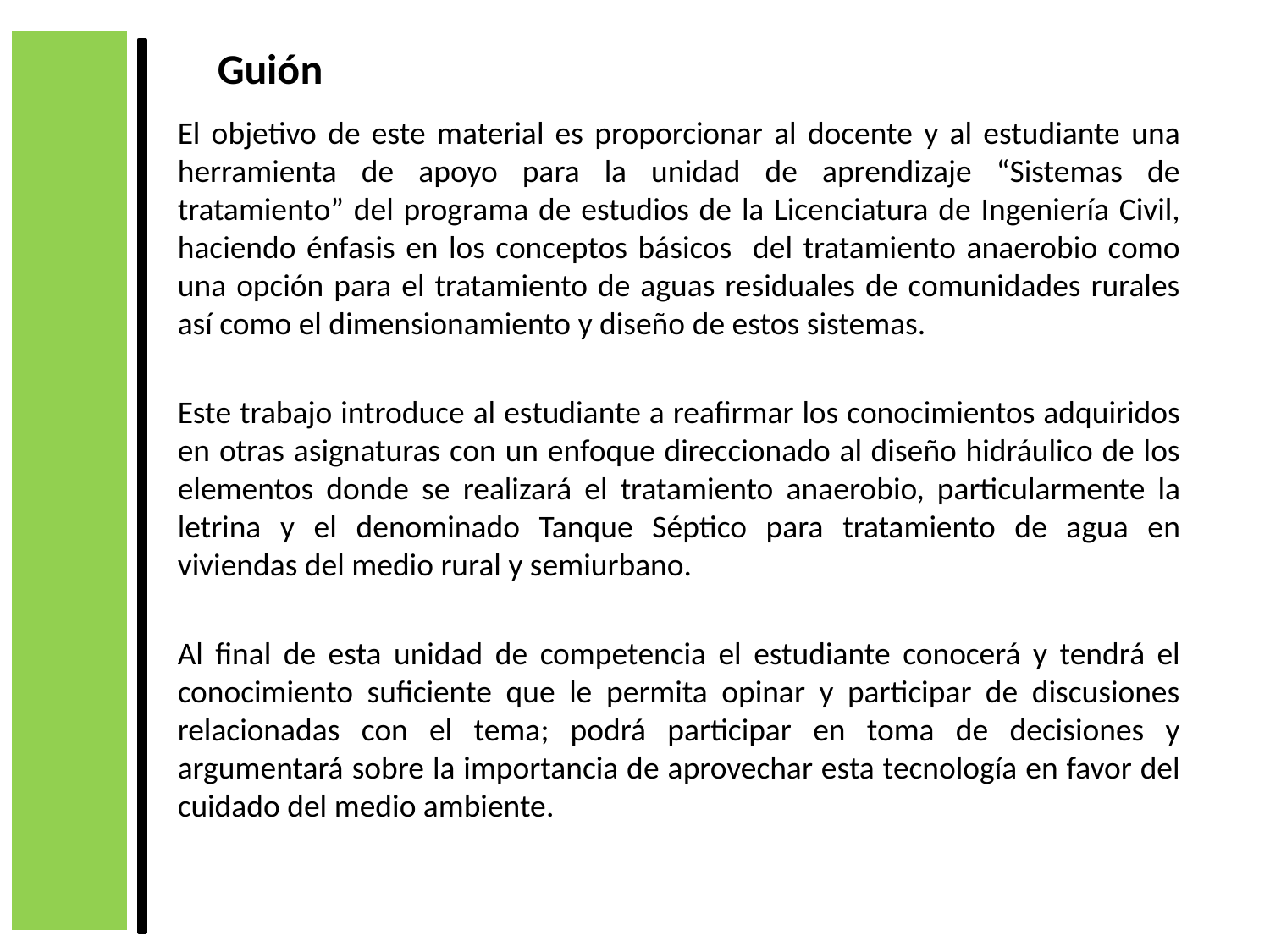

Guión
El objetivo de este material es proporcionar al docente y al estudiante una herramienta de apoyo para la unidad de aprendizaje “Sistemas de tratamiento” del programa de estudios de la Licenciatura de Ingeniería Civil, haciendo énfasis en los conceptos básicos  del tratamiento anaerobio como una opción para el tratamiento de aguas residuales de comunidades rurales así como el dimensionamiento y diseño de estos sistemas.

Este trabajo introduce al estudiante a reafirmar los conocimientos adquiridos en otras asignaturas con un enfoque direccionado al diseño hidráulico de los elementos donde se realizará el tratamiento anaerobio, particularmente la letrina y el denominado Tanque Séptico para tratamiento de agua en viviendas del medio rural y semiurbano.

Al final de esta unidad de competencia el estudiante conocerá y tendrá el conocimiento suficiente que le permita opinar y participar de discusiones relacionadas con el tema; podrá participar en toma de decisiones y argumentará sobre la importancia de aprovechar esta tecnología en favor del cuidado del medio ambiente.